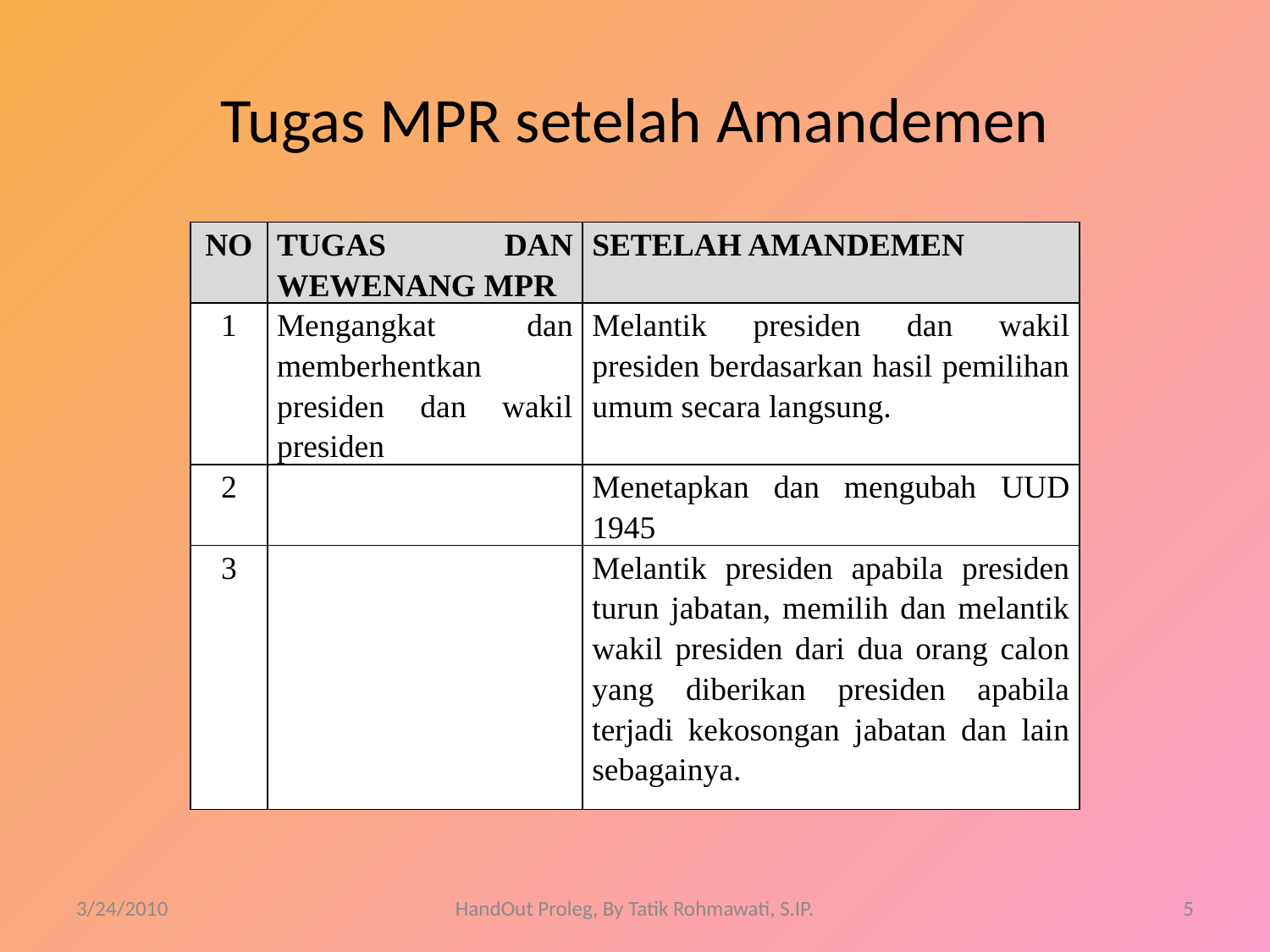

# Tugas MPR setelah Amandemen
| NO | TUGAS DAN WEWENANG MPR | SETELAH AMANDEMEN |
| --- | --- | --- |
| 1 | Mengangkat dan memberhentkan presiden dan wakil presiden | Melantik presiden dan wakil presiden berdasarkan hasil pemilihan umum secara langsung. |
| 2 |  | Menetapkan dan mengubah UUD 1945 |
| 3 |  | Melantik presiden apabila presiden turun jabatan, memilih dan melantik wakil presiden dari dua orang calon yang diberikan presiden apabila terjadi kekosongan jabatan dan lain sebagainya. |
3/24/2010
HandOut Proleg, By Tatik Rohmawati, S.IP.
5